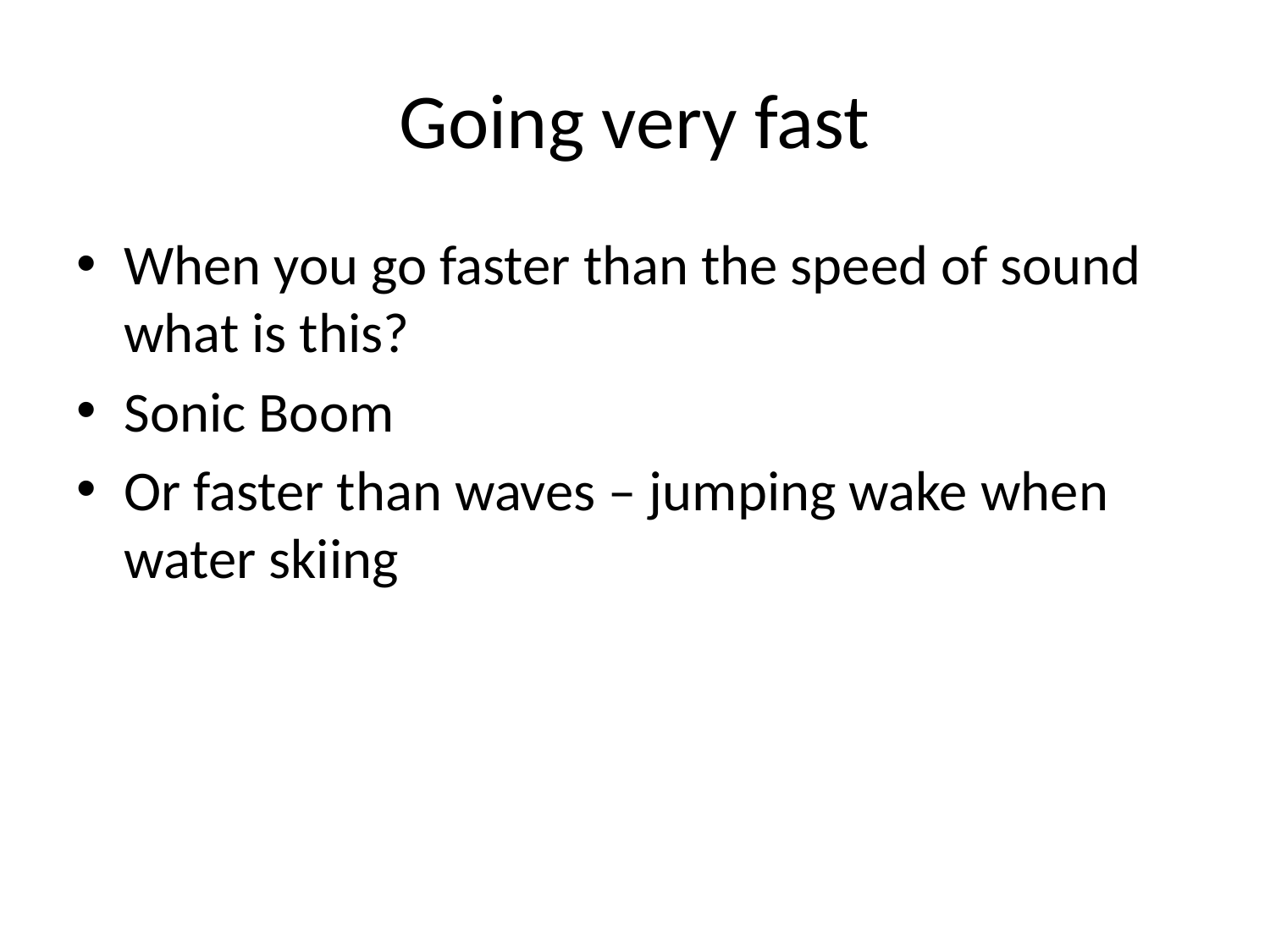

# Going very fast
When you go faster than the speed of sound what is this?
Sonic Boom
Or faster than waves – jumping wake when water skiing